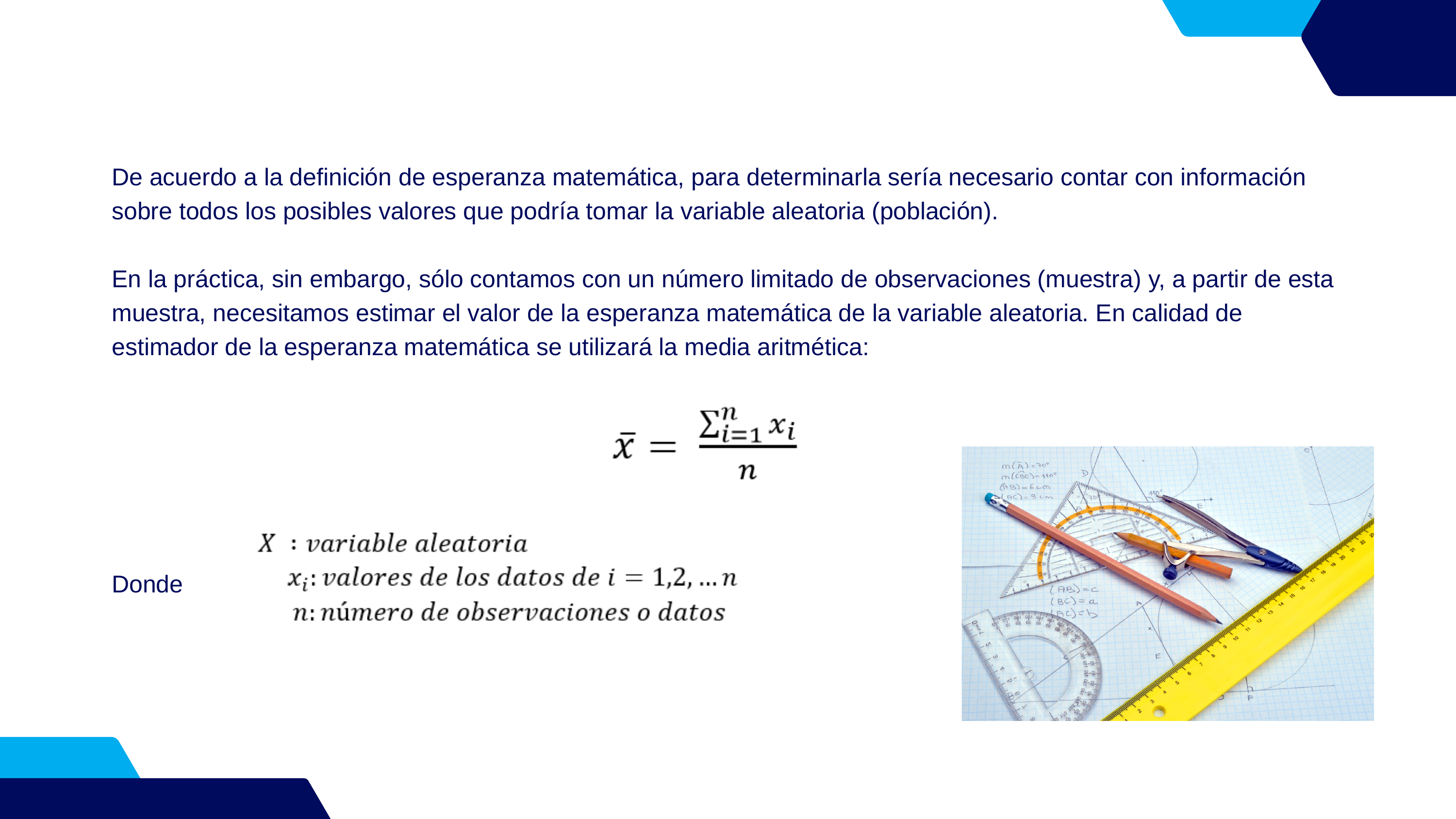

De acuerdo a la definición de esperanza matemática, para determinarla sería necesario contar con información sobre todos los posibles valores que podría tomar la variable aleatoria (población).

En la práctica, sin embargo, sólo contamos con un número limitado de observaciones (muestra) y, a partir de esta muestra, necesitamos estimar el valor de la esperanza matemática de la variable aleatoria. En calidad de estimador de la esperanza matemática se utilizará la media aritmética:

Donde